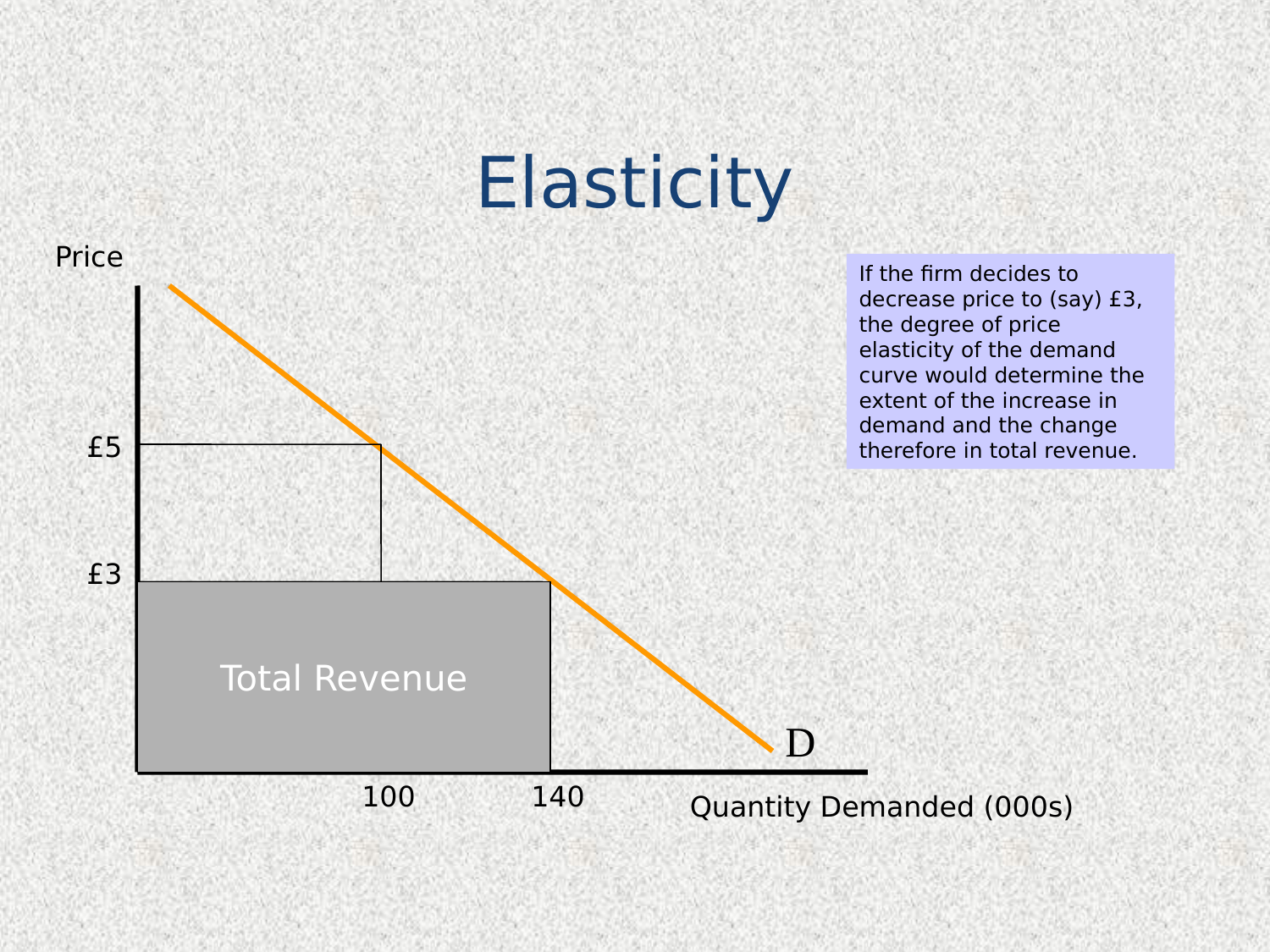

Elasticity
Price
If the firm decides to decrease price to (say) £3, the degree of price elasticity of the demand curve would determine the extent of the increase in demand and the change therefore in total revenue.

£5

£3

Total Revenue

D

100
140
Quantity Demanded (000s)